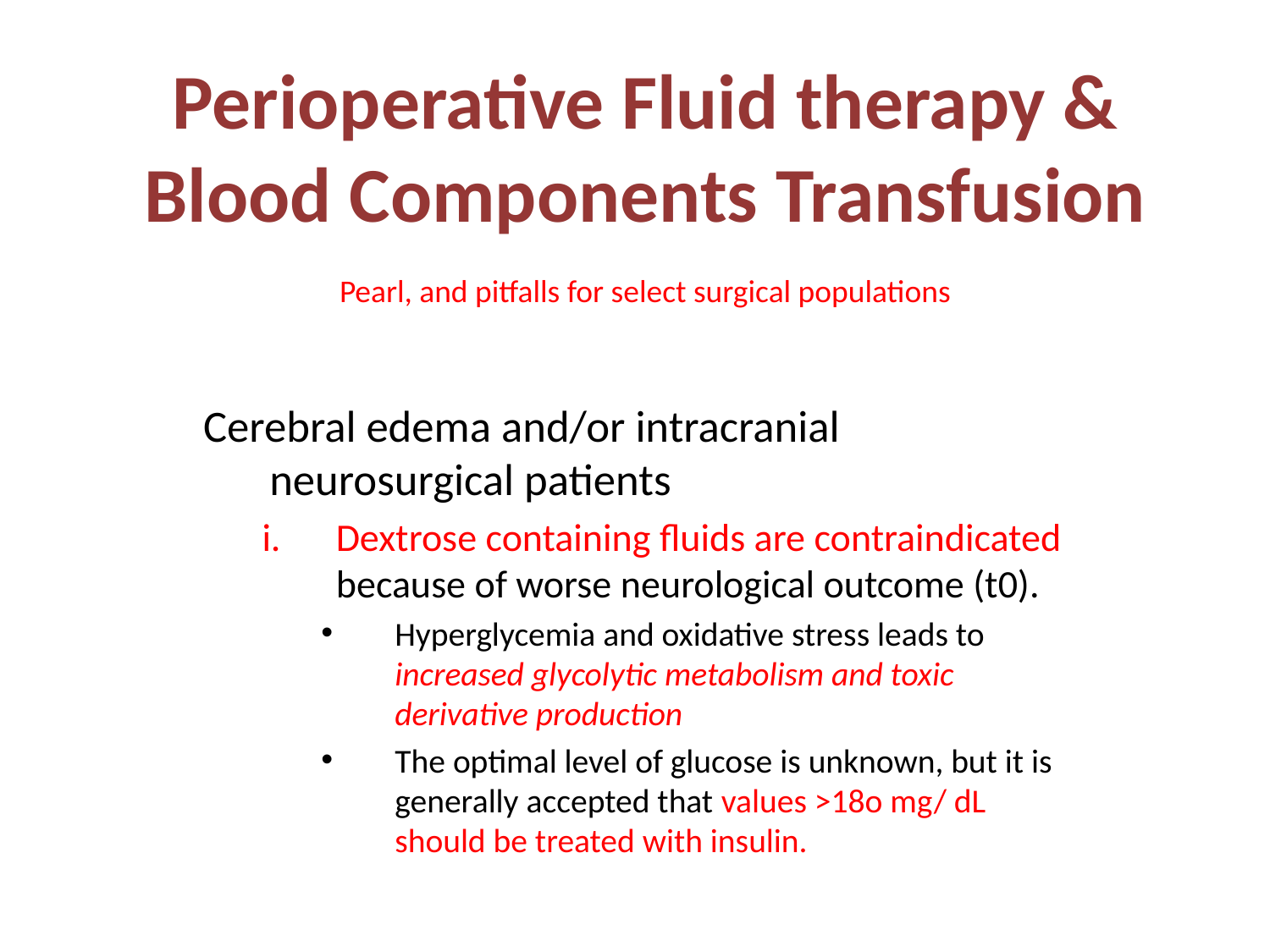

# Perioperative Fluid therapy & Blood Components Transfusion
Pearl, and pitfalls for select surgical populations
Cerebral edema and/or intracranial neurosurgical patients
Dextrose containing fluids are contraindicated because of worse neurological outcome (t0).
Hyperglycemia and oxidative stress leads to increased glycolytic metabolism and toxic derivative production
The optimal level of glucose is unknown, but it is generally accepted that values >18o mg/ dL should be treated with insulin.